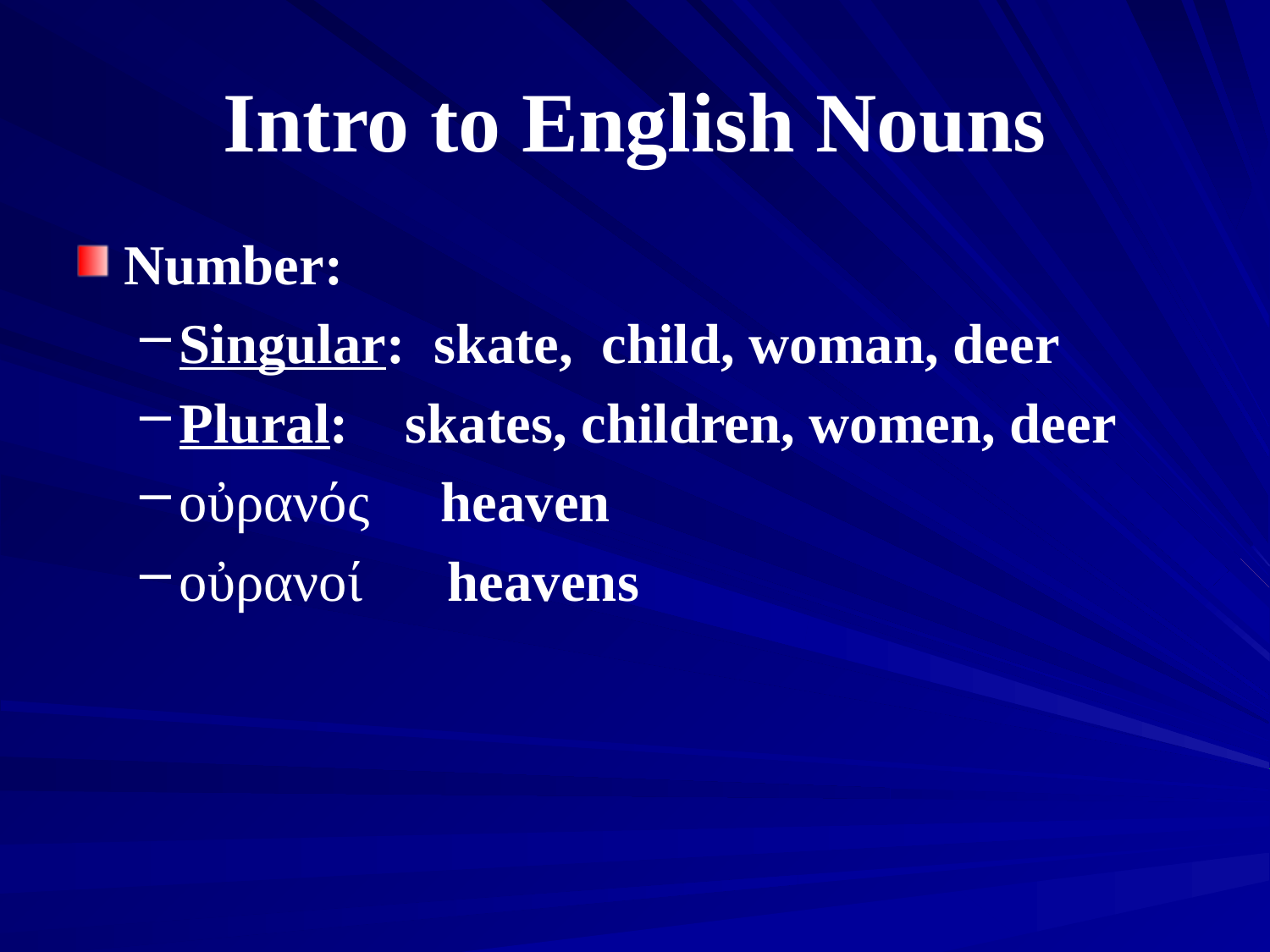

# Intro to English Nouns
Number:
Singular:  skate,  child, woman, deer
Plural:    skates, children, women, deer
οὐρανός     heaven
οὐρανοί      heavens